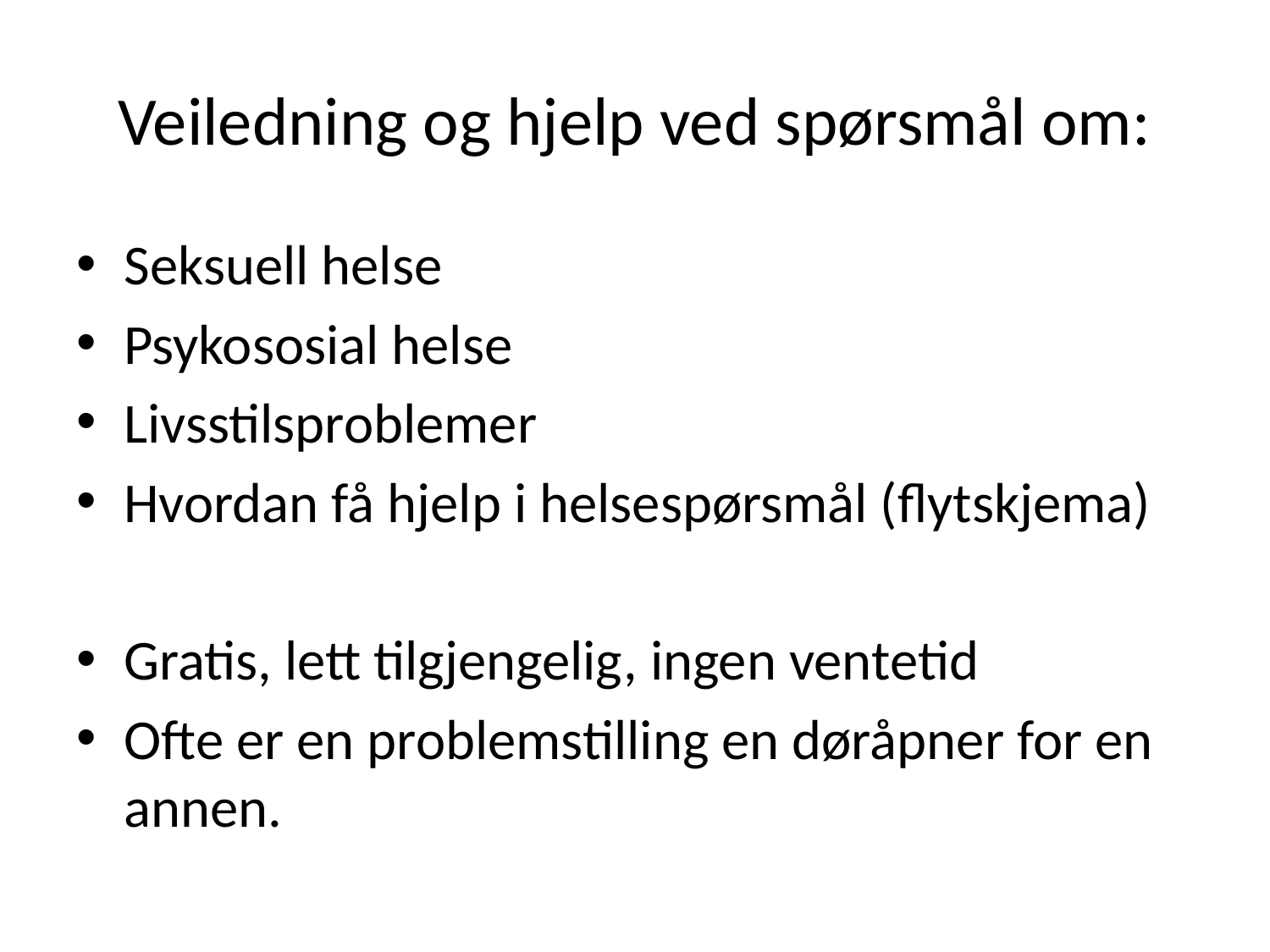

# Veiledning og hjelp ved spørsmål om:
Seksuell helse
Psykososial helse
Livsstilsproblemer
Hvordan få hjelp i helsespørsmål (flytskjema)

Gratis, lett tilgjengelig, ingen ventetid
Ofte er en problemstilling en døråpner for en annen.